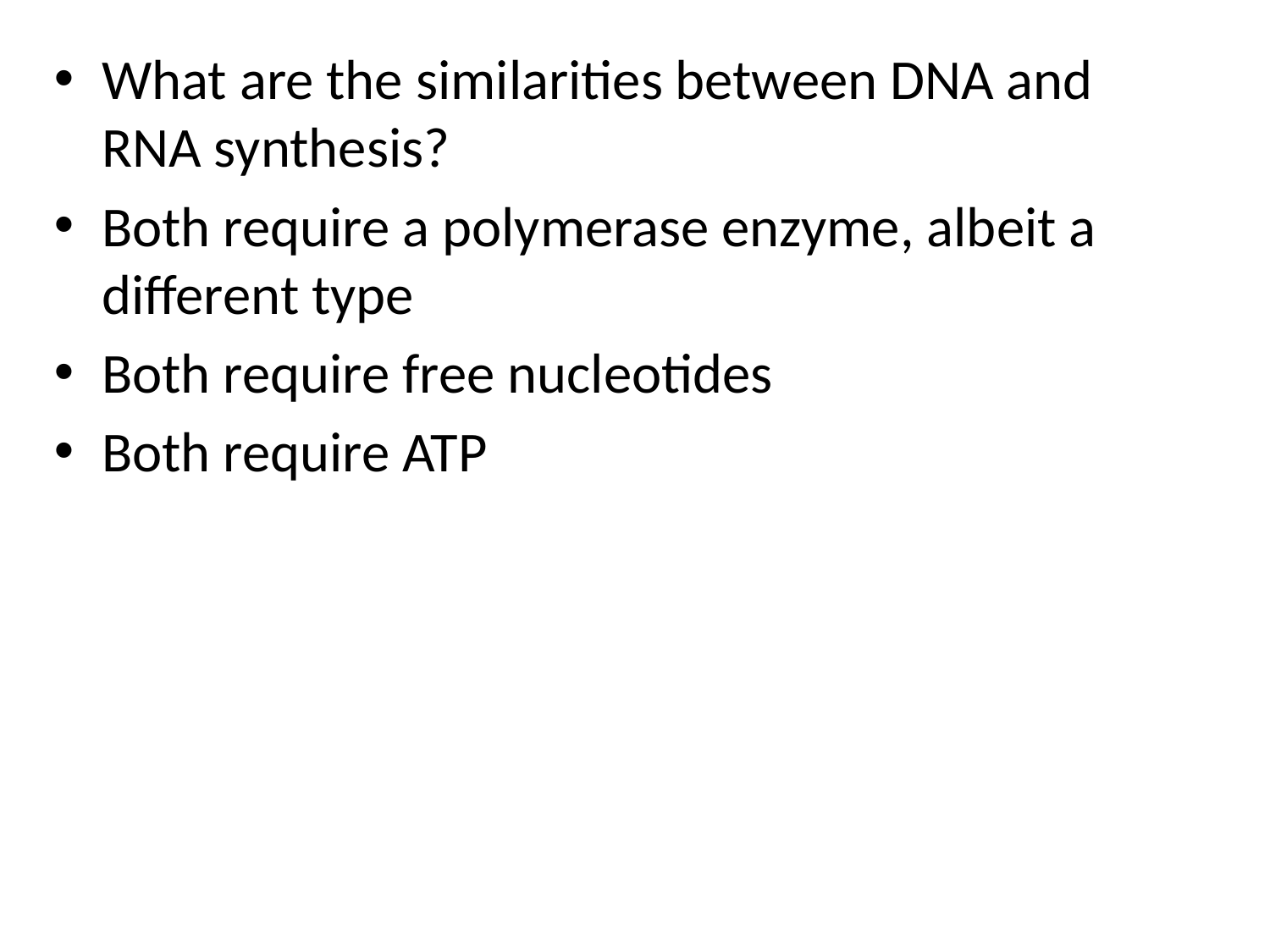

What are the similarities between DNA and RNA synthesis?
Both require a polymerase enzyme, albeit a different type
Both require free nucleotides
Both require ATP